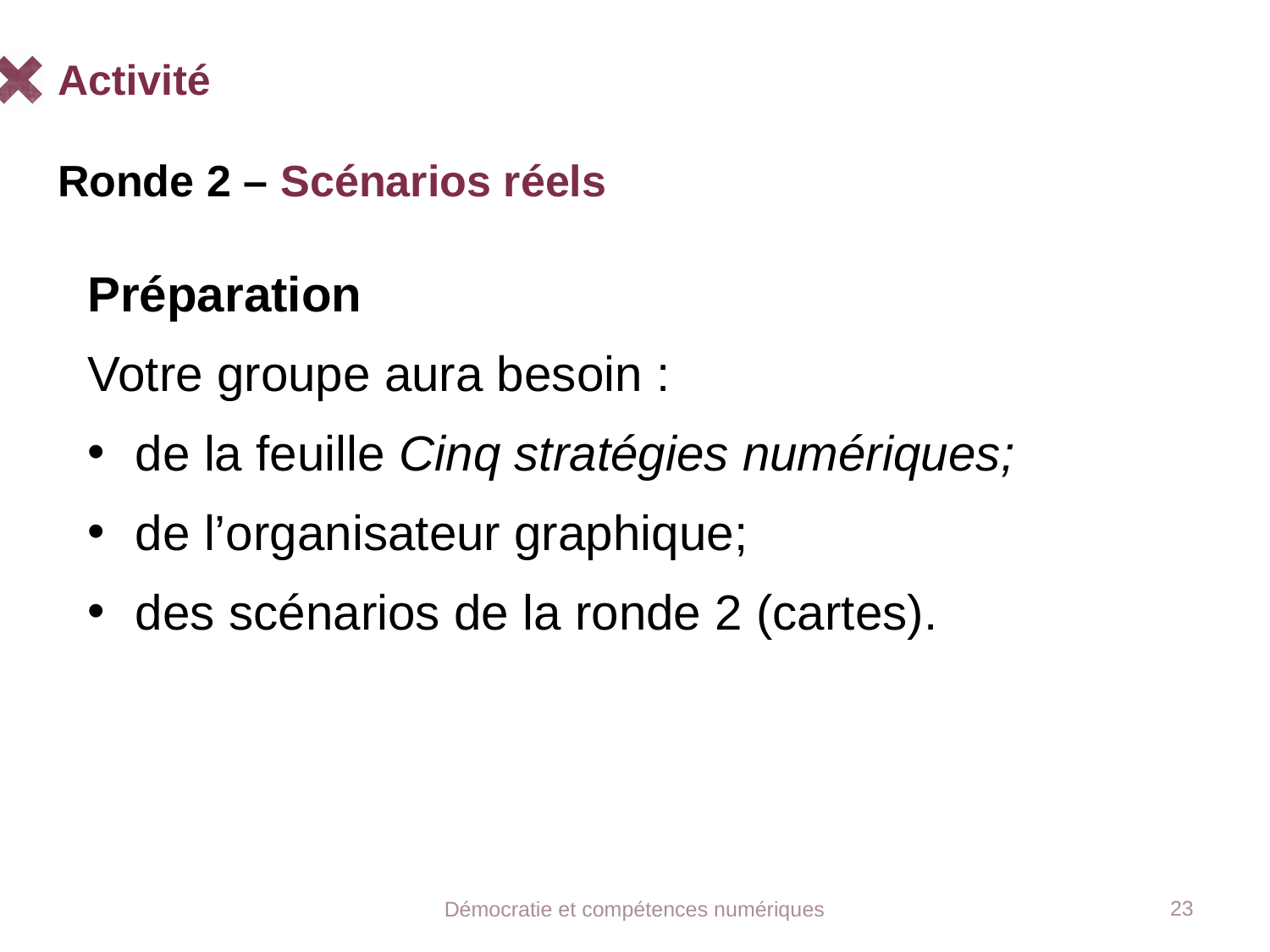

# Activité
Ronde 2 – Scénarios réels
Préparation
Votre groupe aura besoin :
de la feuille Cinq stratégies numériques;
de l’organisateur graphique;
des scénarios de la ronde 2 (cartes).
23
Démocratie et compétences numériques